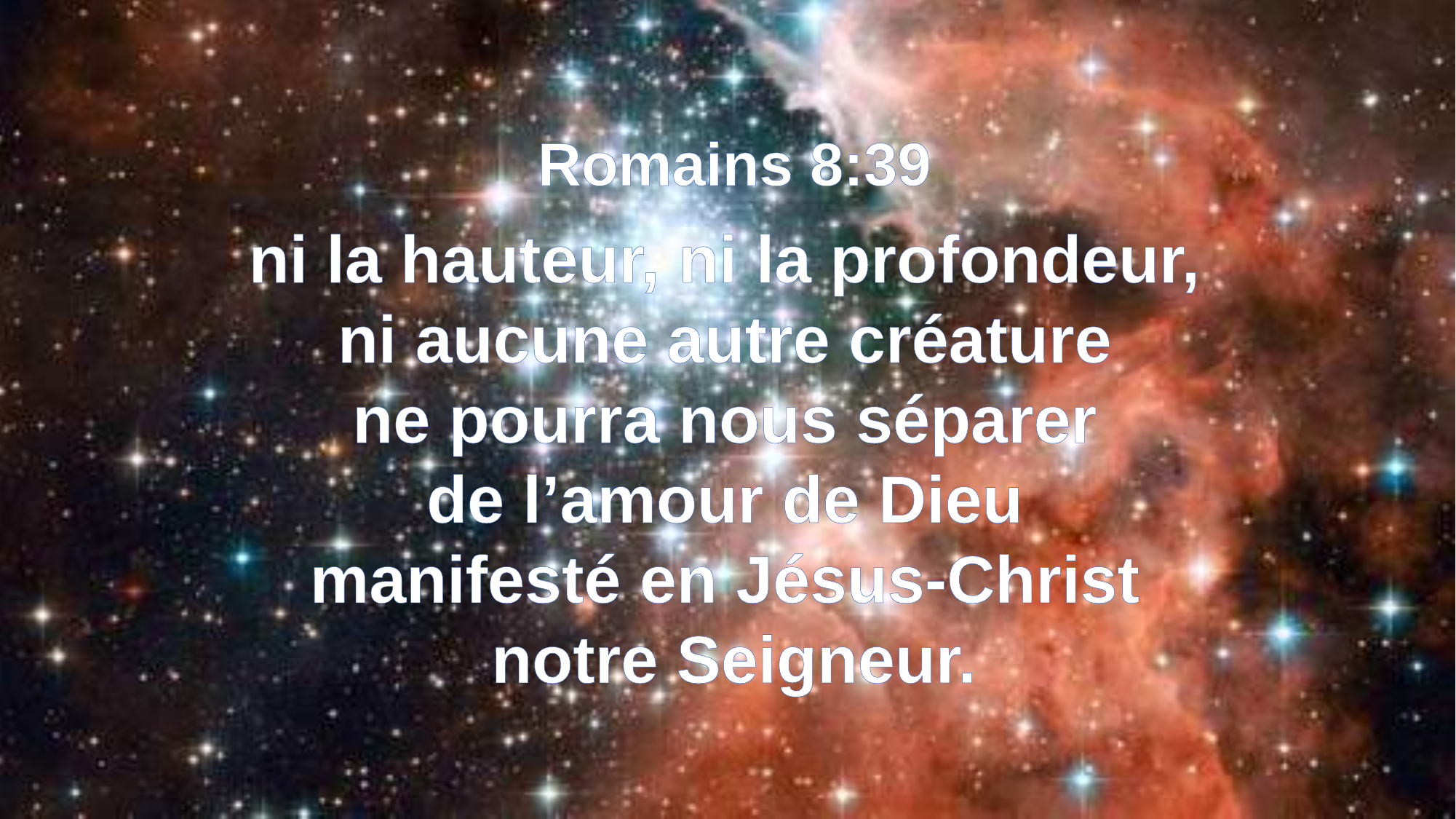

Romains 8:39

ni la hauteur, ni la profondeur,
ni aucune autre créature
ne pourra nous séparer
de l’amour de Dieu
manifesté en Jésus-Christ
notre Seigneur.